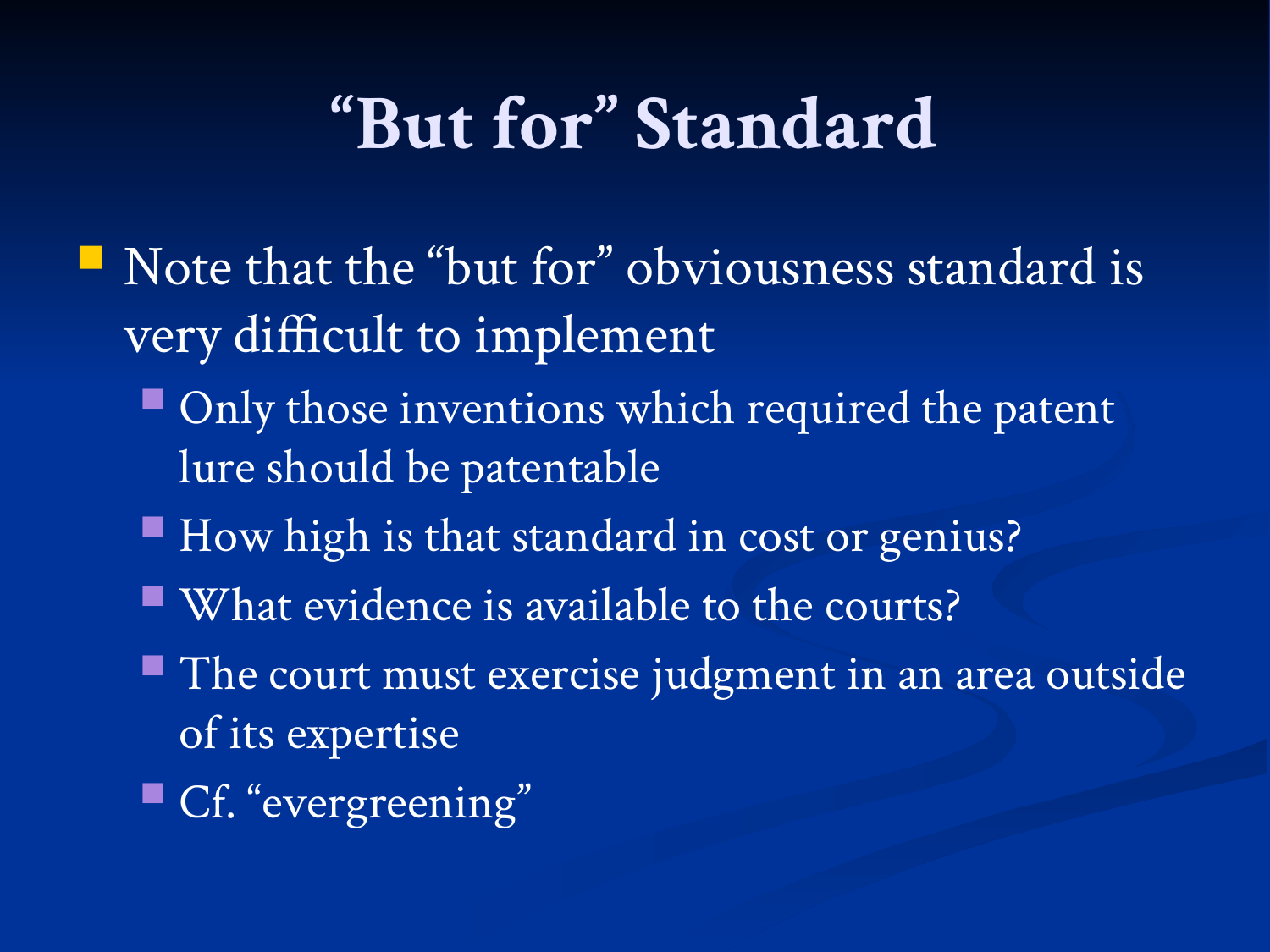

# “But for” Standard
Note that the “but for” obviousness standard is very difficult to implement
Only those inventions which required the patent lure should be patentable
How high is that standard in cost or genius?
What evidence is available to the courts?
The court must exercise judgment in an area outside of its expertise
Cf. “evergreening”